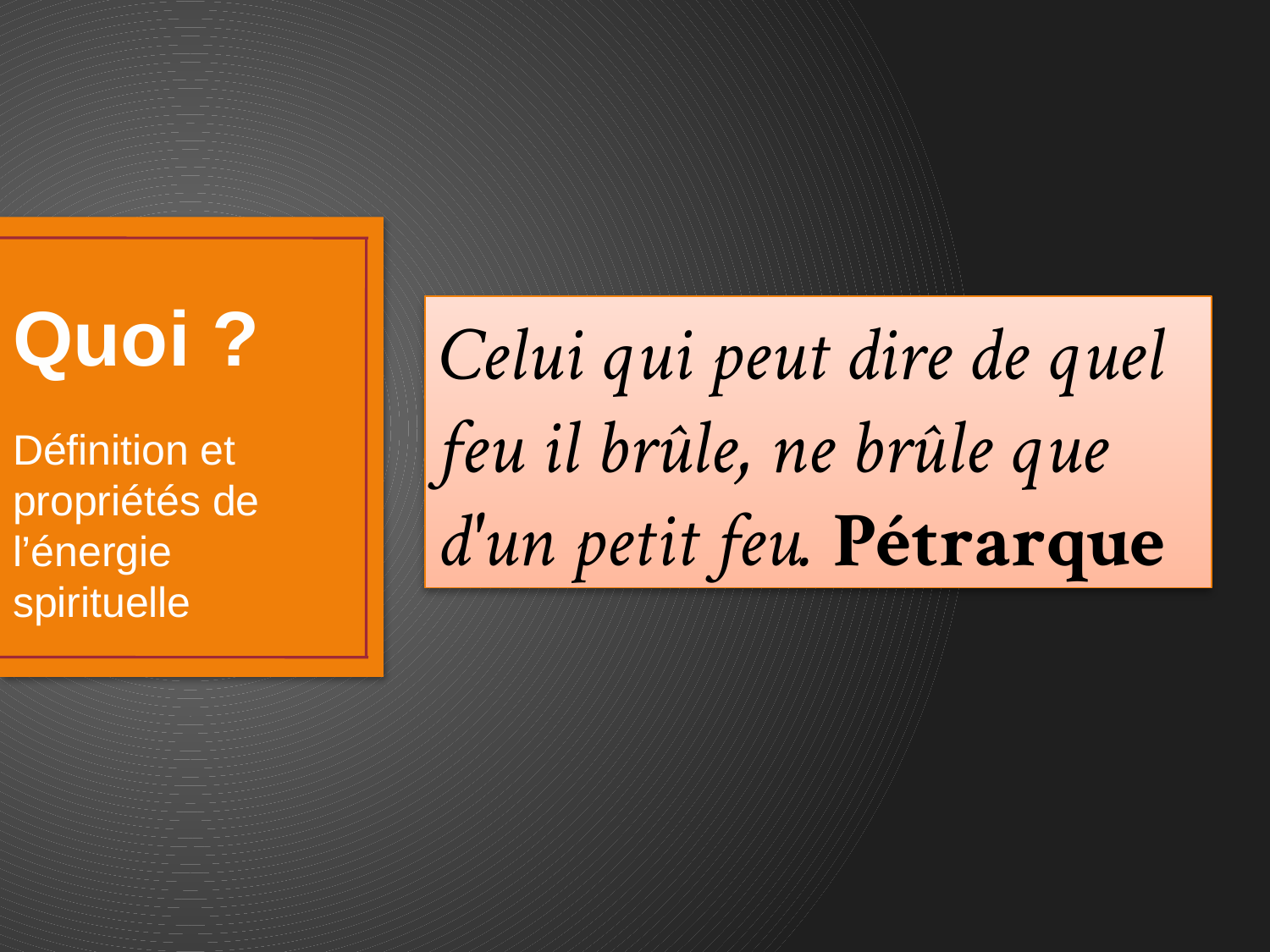

# Quoi ?
Celui qui peut dire de quel feu il brûle, ne brûle que d'un petit feu. Pétrarque
Définition et propriétés de l’énergie spirituelle